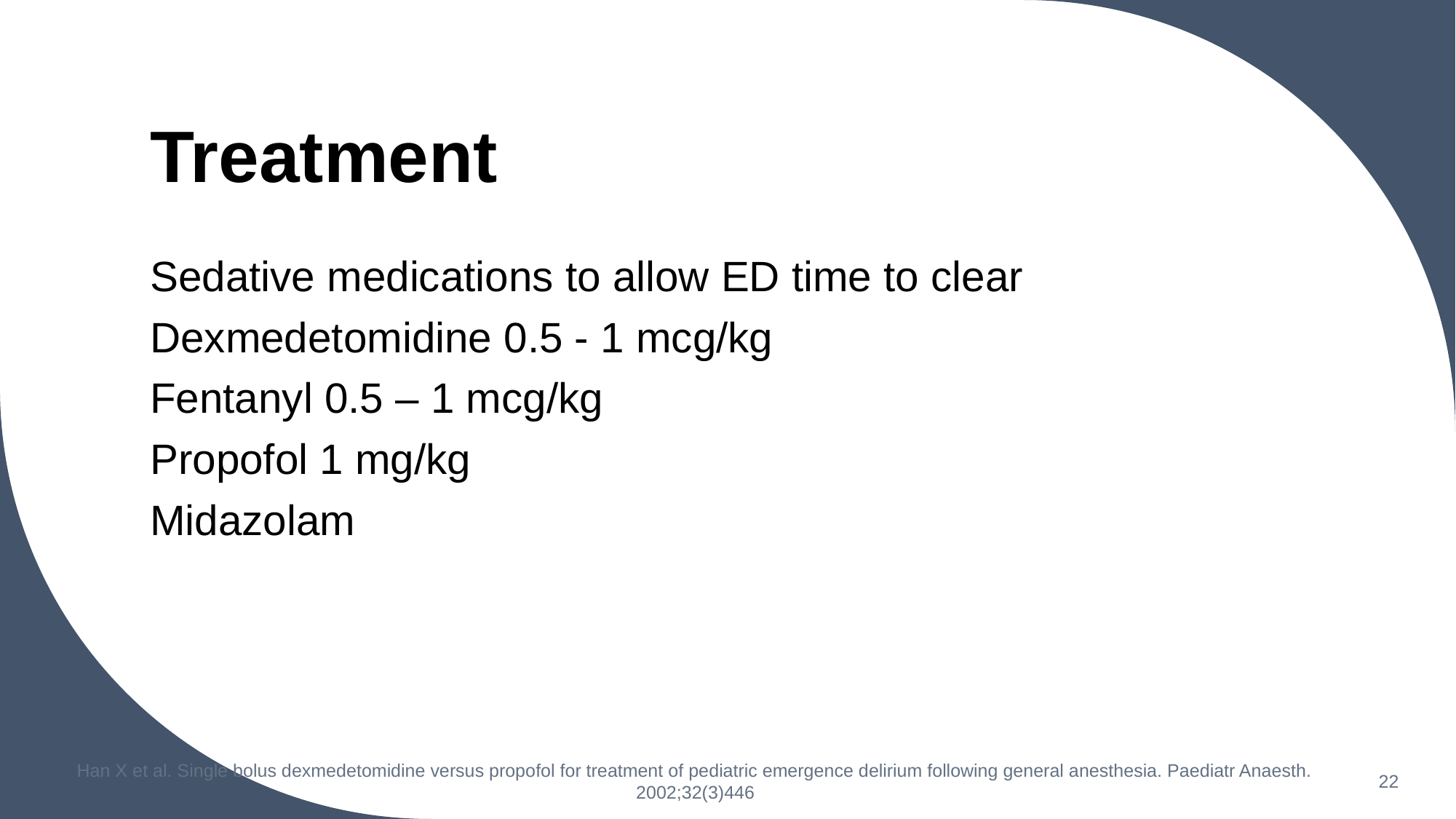

# Treatment
Sedative medications to allow ED time to clear
Dexmedetomidine 0.5 - 1 mcg/kg
Fentanyl 0.5 – 1 mcg/kg
Propofol 1 mg/kg
Midazolam
Han X et al. Single bolus dexmedetomidine versus propofol for treatment of pediatric emergence delirium following general anesthesia. Paediatr Anaesth. 2002;32(3)446
22